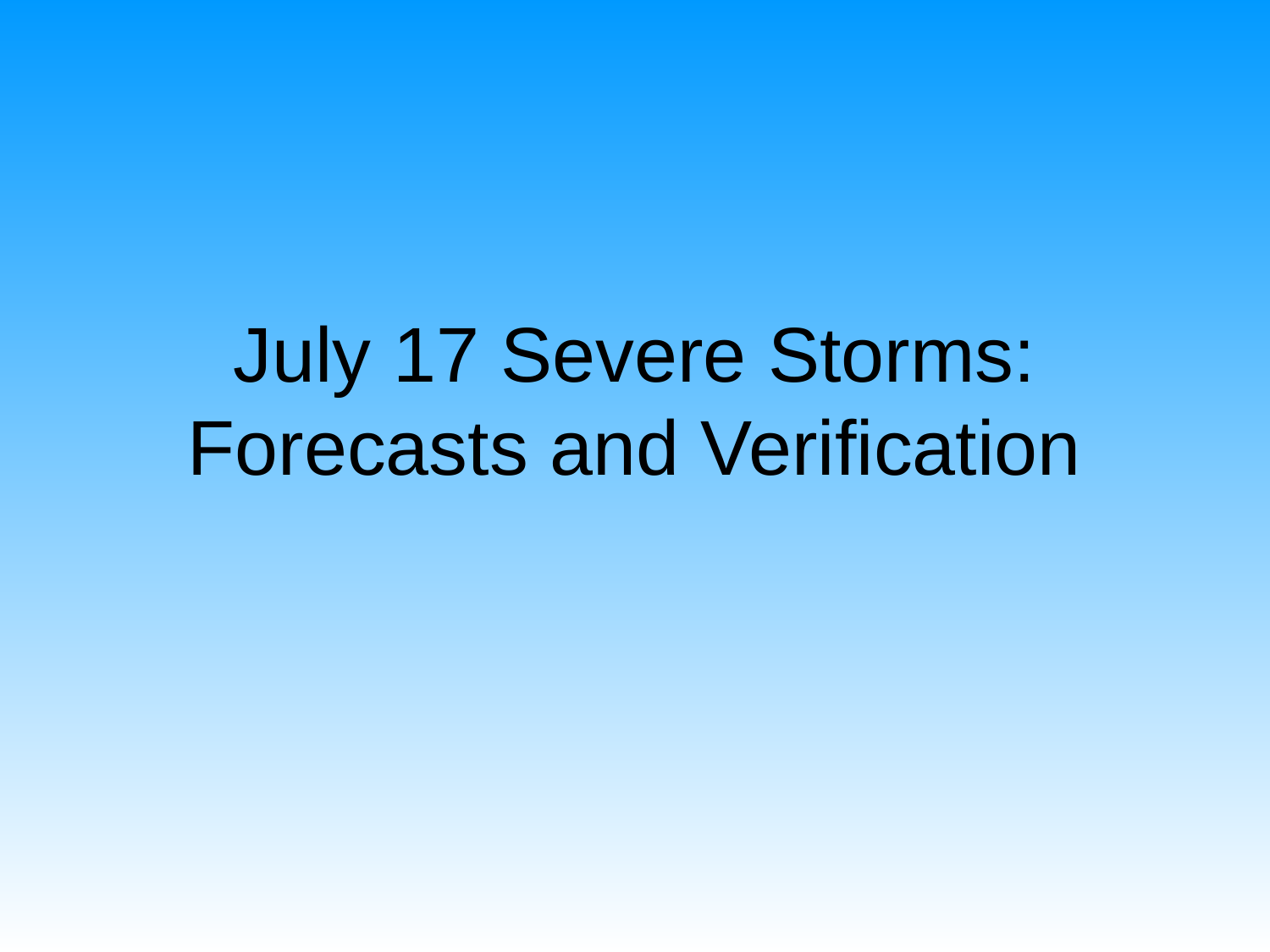

# July 17 Severe Storms: Forecasts and Verification